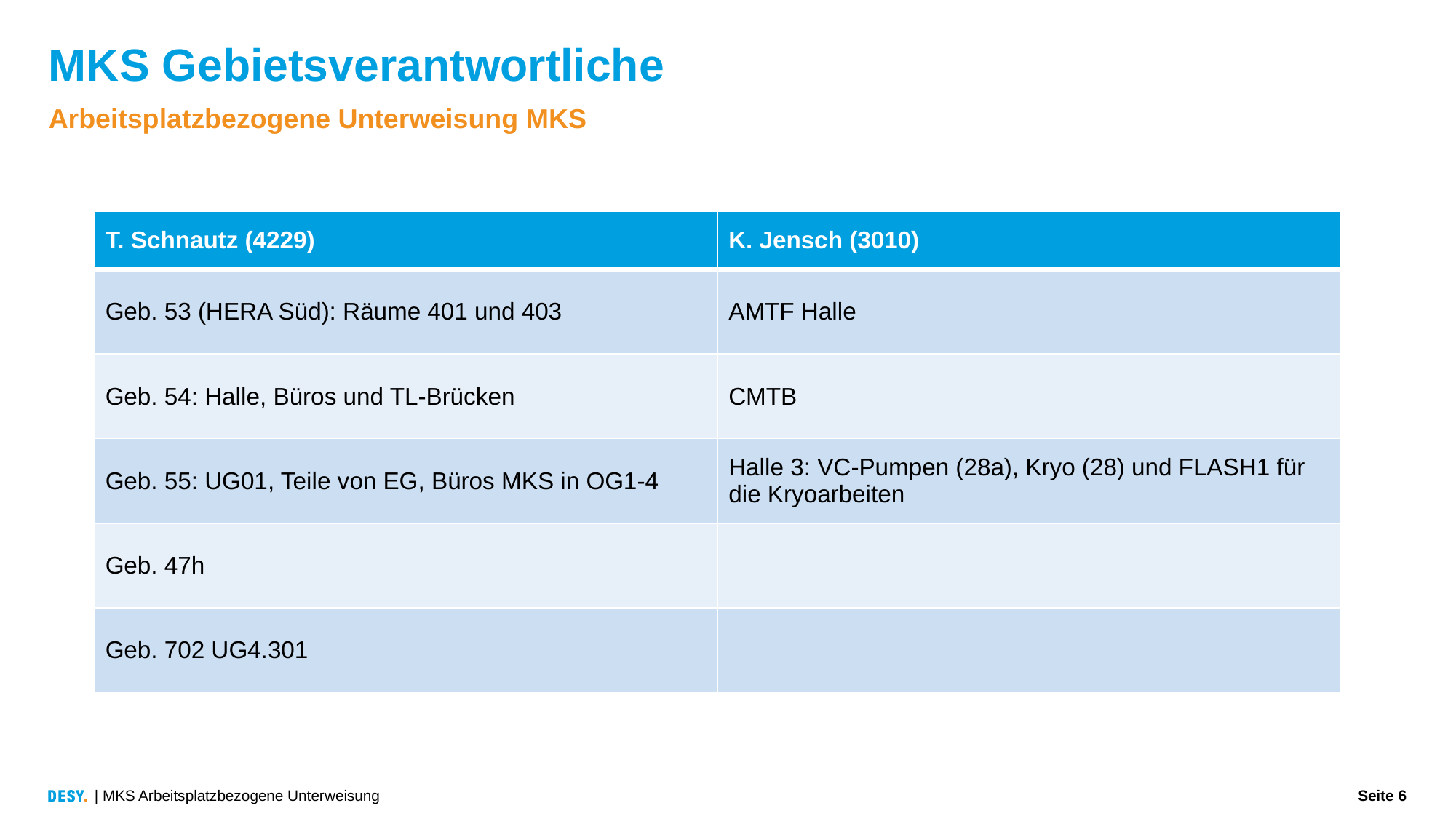

# MKS Gebietsverantwortliche
Arbeitsplatzbezogene Unterweisung MKS

| T. Schnautz (4229) | K. Jensch (3010) |
| --- | --- |
| Geb. 53 (HERA Süd): Räume 401 und 403 | AMTF Halle |
| Geb. 54: Halle, Büros und TL-Brücken | CMTB |
| Geb. 55: UG01, Teile von EG, Büros MKS in OG1-4 | Halle 3: VC-Pumpen (28a), Kryo (28) und FLASH1 für die Kryoarbeiten |
| Geb. 47h |  |
| Geb. 702 UG4.301 |  |
| MKS Arbeitsplatzbezogene Unterweisung